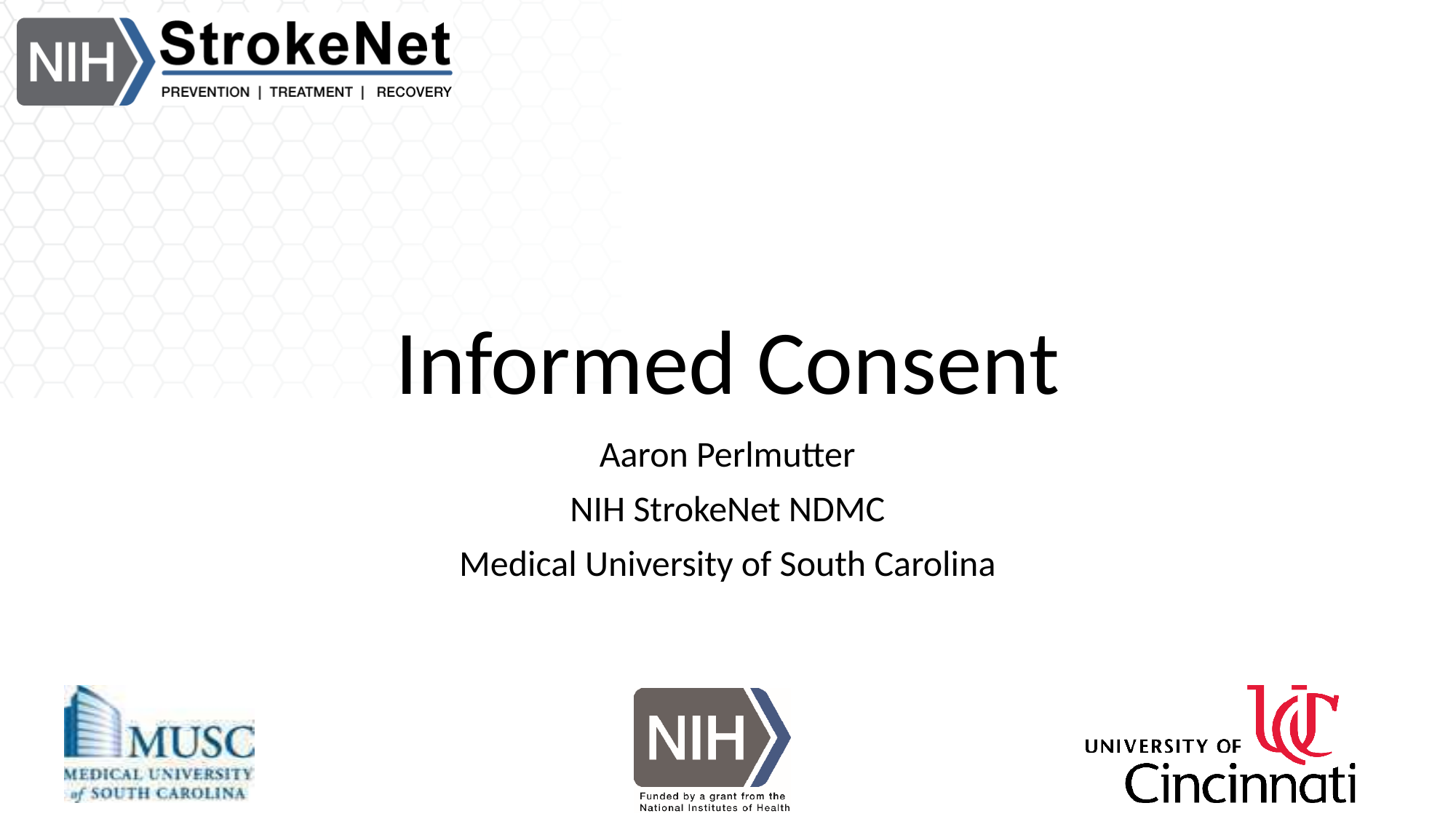

# Informed Consent
Aaron Perlmutter
NIH StrokeNet NDMC
Medical University of South Carolina